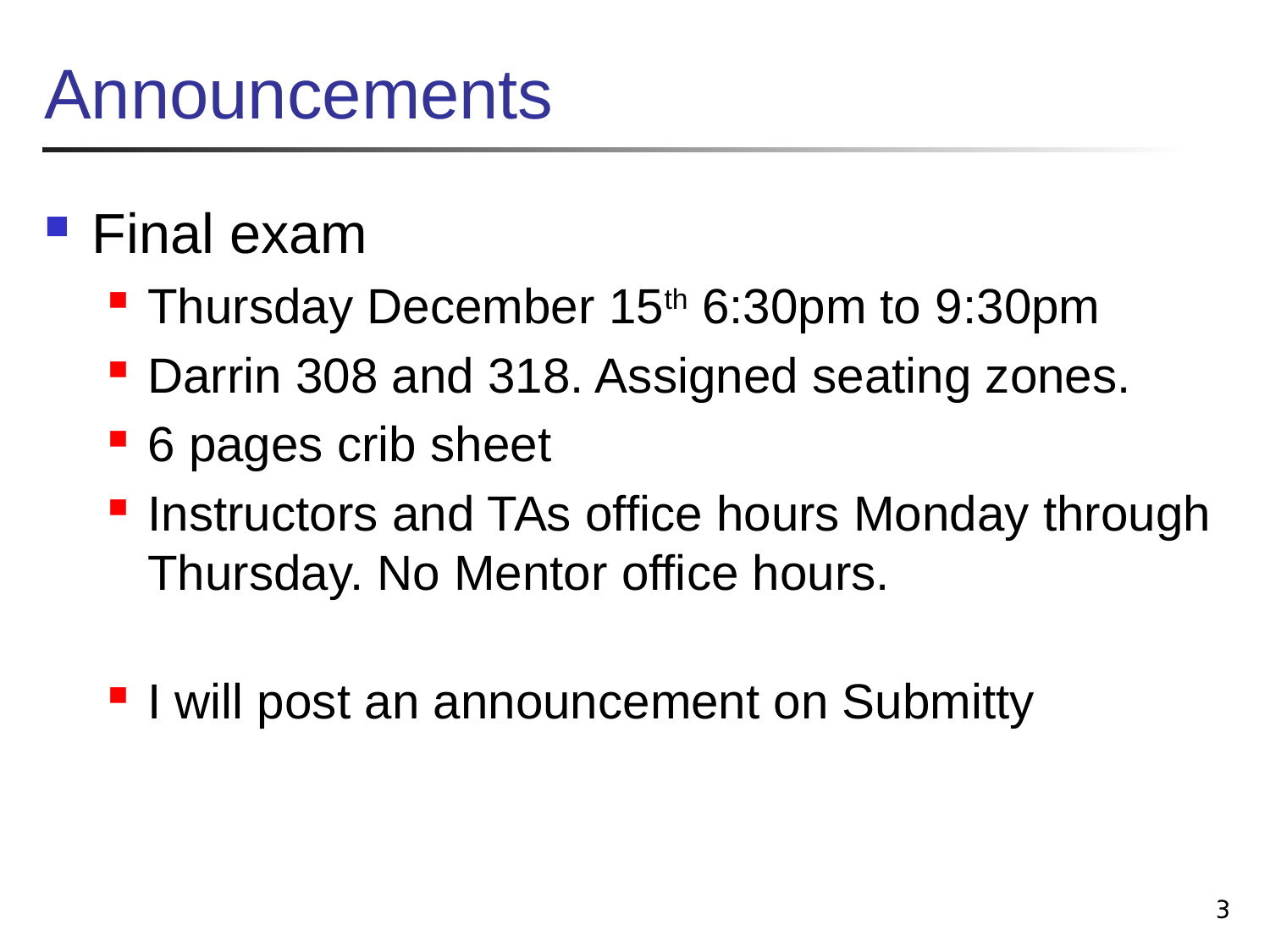

# Announcements
Final exam
Thursday December 15th 6:30pm to 9:30pm
Darrin 308 and 318. Assigned seating zones.
6 pages crib sheet
Instructors and TAs office hours Monday through Thursday. No Mentor office hours.

I will post an announcement on Submitty

3